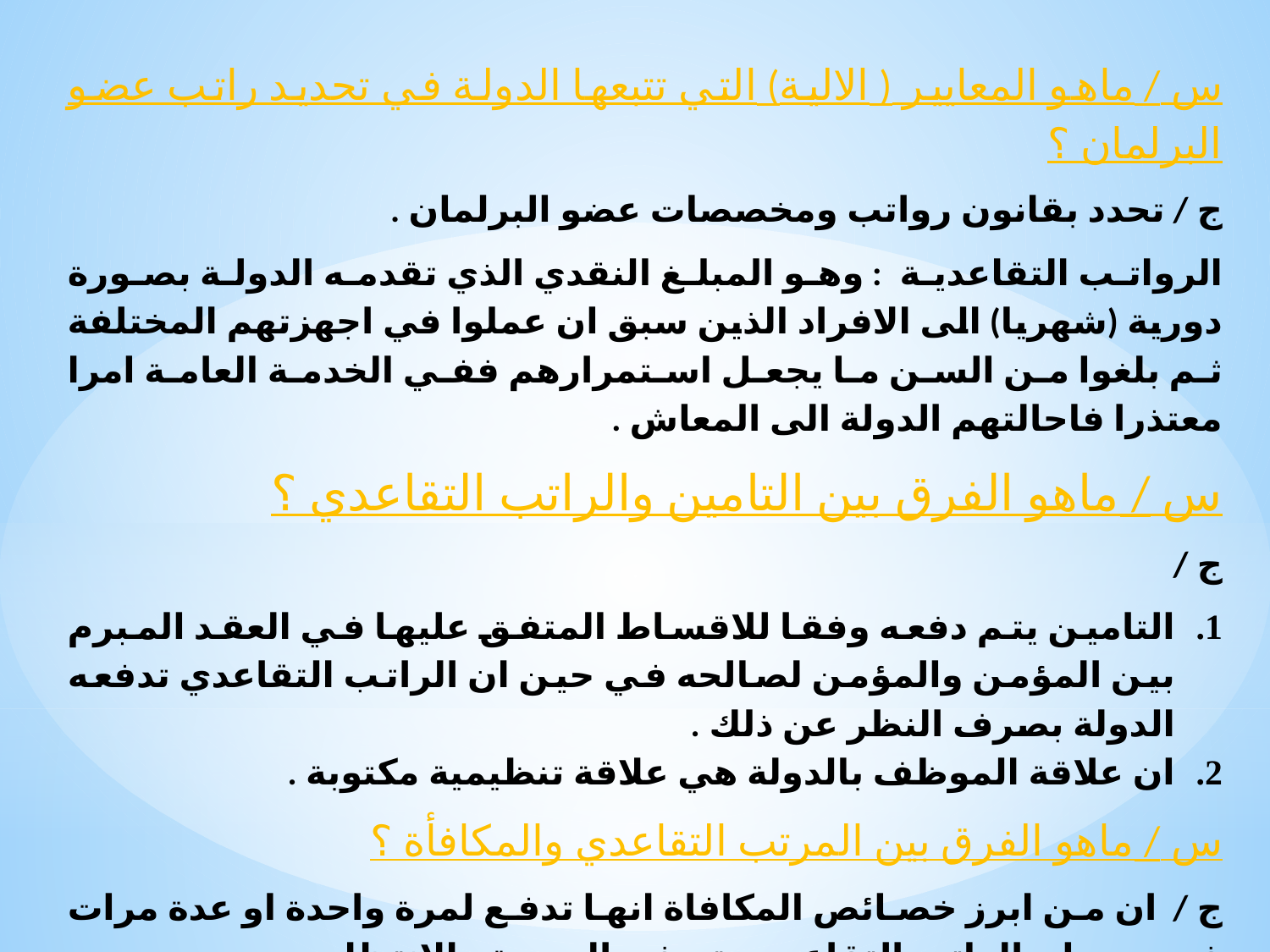

س / ماهو المعايير ( الالية) التي تتبعها الدولة في تحديد راتب عضو البرلمان ؟
ج / تحدد بقانون رواتب ومخصصات عضو البرلمان .
الرواتب التقاعدية  : وهو المبلغ النقدي الذي تقدمه الدولة بصورة دورية (شهريا) الى الافراد الذين سبق ان عملوا في اجهزتهم المختلفة ثم بلغوا من السن ما يجعل استمرارهم ففي الخدمة العامة امرا معتذرا فاحالتهم الدولة الى المعاش .
س / ماهو الفرق بين التامين والراتب التقاعدي ؟
ج /
التامين يتم دفعه وفقا للاقساط المتفق عليها في العقد المبرم بين المؤمن والمؤمن لصالحه في حين ان الراتب التقاعدي تدفعه الدولة بصرف النظر عن ذلك .
ان علاقة الموظف بالدولة هي علاقة تنظيمية مكتوبة .
س / ماهو الفرق بين المرتب التقاعدي والمكافأة ؟
ج /  ان من ابرز خصائص المكافاة انها تدفع لمرة واحدة او عدة مرات في حين ان الراتب التقاعدي يتصف بالدورية والانتظام .